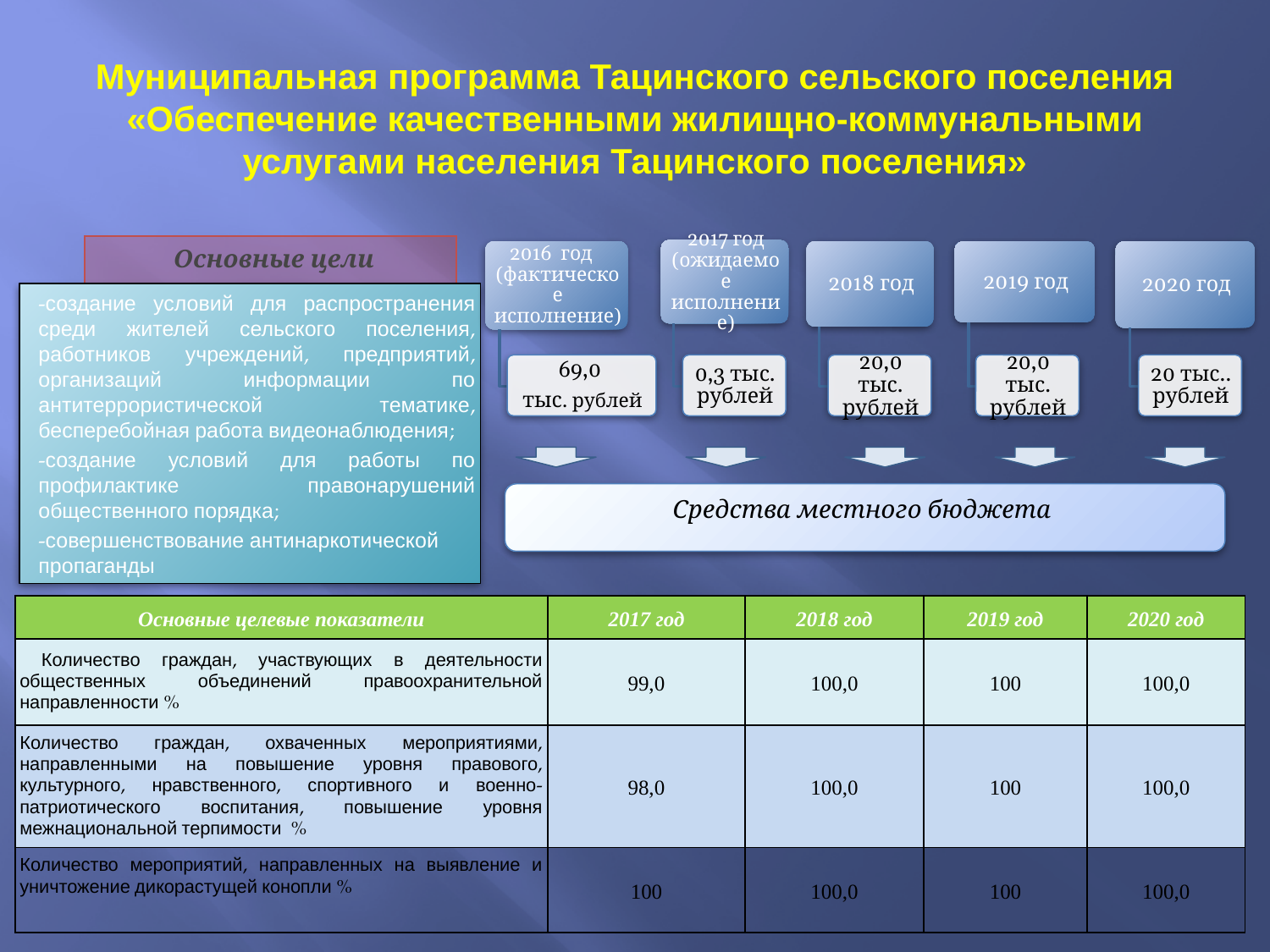

# Муниципальная программа Тацинского сельского поселения «Обеспечение качественными жилищно-коммунальными услугами населения Тацинского поселения»
2016  год    (фактическое исполнение)
69,0
тыс. рублей
2017 год (ожидаемое исполнение)
0,3 тыс. рублей
2018 год
20,0 тыс. рублей
2019 год
20,0 тыс. рублей
2020 год
20 тыс.. рублей
Основные цели программы
-создание условий для распространения среди жителей сельского поселения, работников учреждений, предприятий, организаций информации по антитеррористической тематике, бесперебойная работа видеонаблюдения;
-создание условий для работы по профилактике правонарушений общественного порядка;
-совершенствование антинаркотической пропаганды

Средства местного бюджета
| Основные целевые показатели | 2017 год | 2018 год | 2019 год | 2020 год |
| --- | --- | --- | --- | --- |
| Количество граждан, участвующих в деятельности общественных объединений правоохранительной направленности % | 99,0 | 100,0 | 100 | 100,0 |
| Количество граждан, охваченных мероприятиями, направленными на повышение уровня правового, культурного, нравственного, спортивного и военно-патриотического воспитания, повышение уровня межнациональной терпимости % | 98,0 | 100,0 | 100 | 100,0 |
| Количество мероприятий, направленных на выявление и уничтожение дикорастущей конопли % | 100 | 100,0 | 100 | 100,0 |